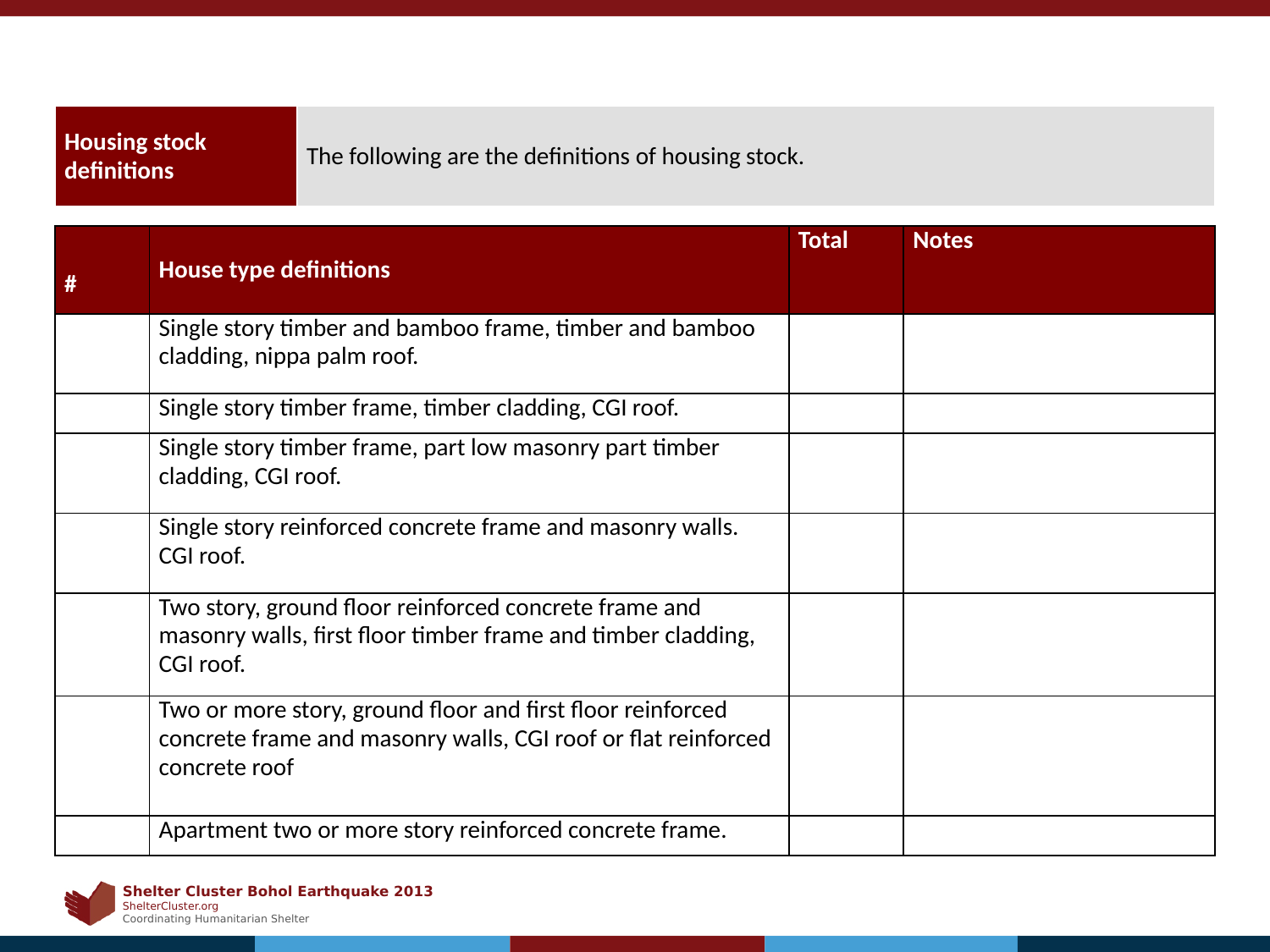

| Housing stock definitions | The following are the definitions of housing stock. |
| --- | --- |
| # | House type definitions | Total | Notes |
| --- | --- | --- | --- |
|  | Single story timber and bamboo frame, timber and bamboo cladding, nippa palm roof. |  |  |
|  | Single story timber frame, timber cladding, CGI roof. |  |  |
|  | Single story timber frame, part low masonry part timber cladding, CGI roof. |  |  |
|  | Single story reinforced concrete frame and masonry walls. CGI roof. |  |  |
|  | Two story, ground floor reinforced concrete frame and masonry walls, first floor timber frame and timber cladding, CGI roof. |  |  |
|  | Two or more story, ground floor and first floor reinforced concrete frame and masonry walls, CGI roof or flat reinforced concrete roof |  |  |
|  | Apartment two or more story reinforced concrete frame. |  |  |